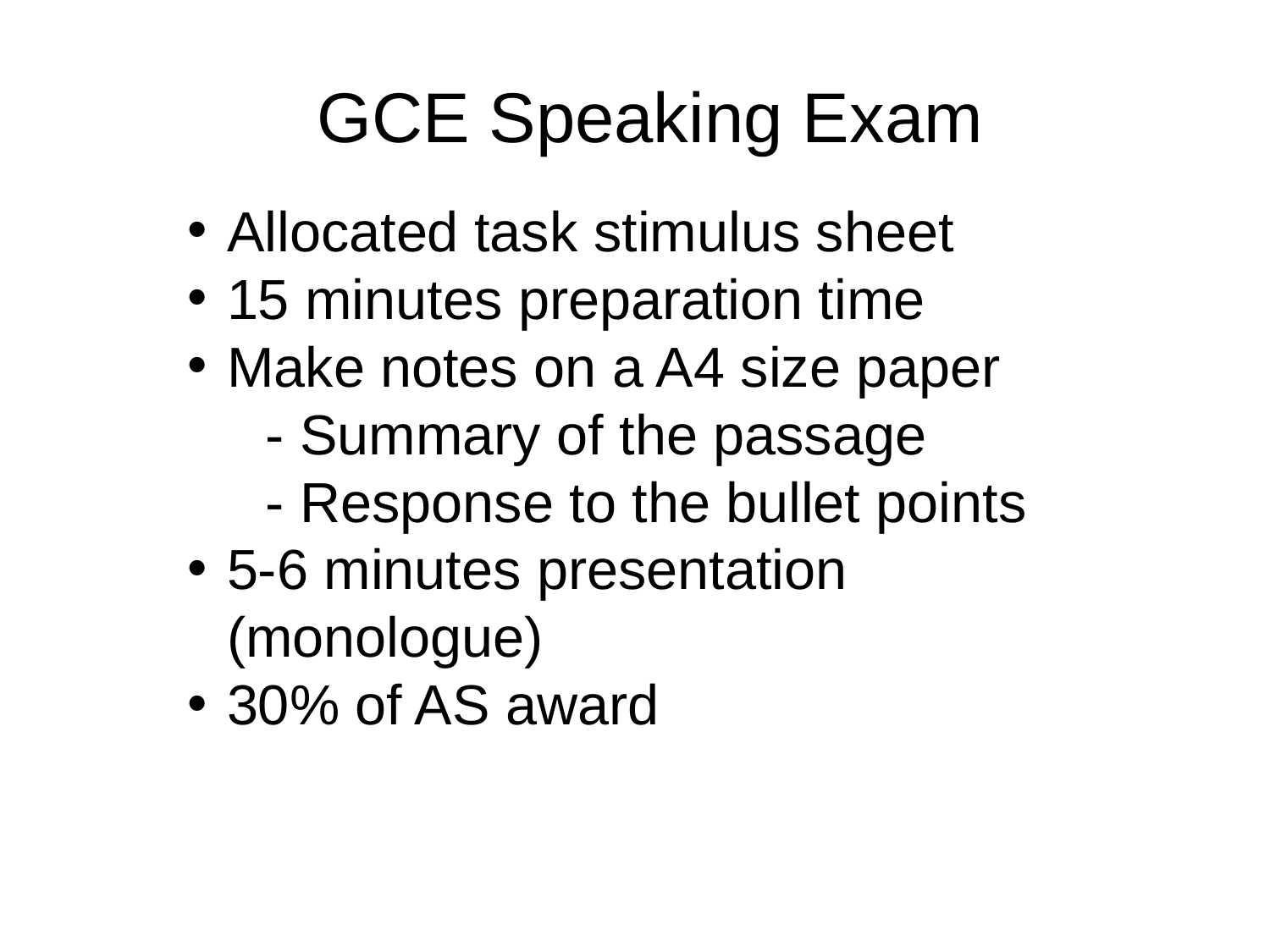

GCE Speaking Exam

Allocated task stimulus sheet
15 minutes preparation time
Make notes on a A4 size paper
     - Summary of the passage
     - Response to the bullet points
5-6 minutes presentation (monologue)
30% of AS award